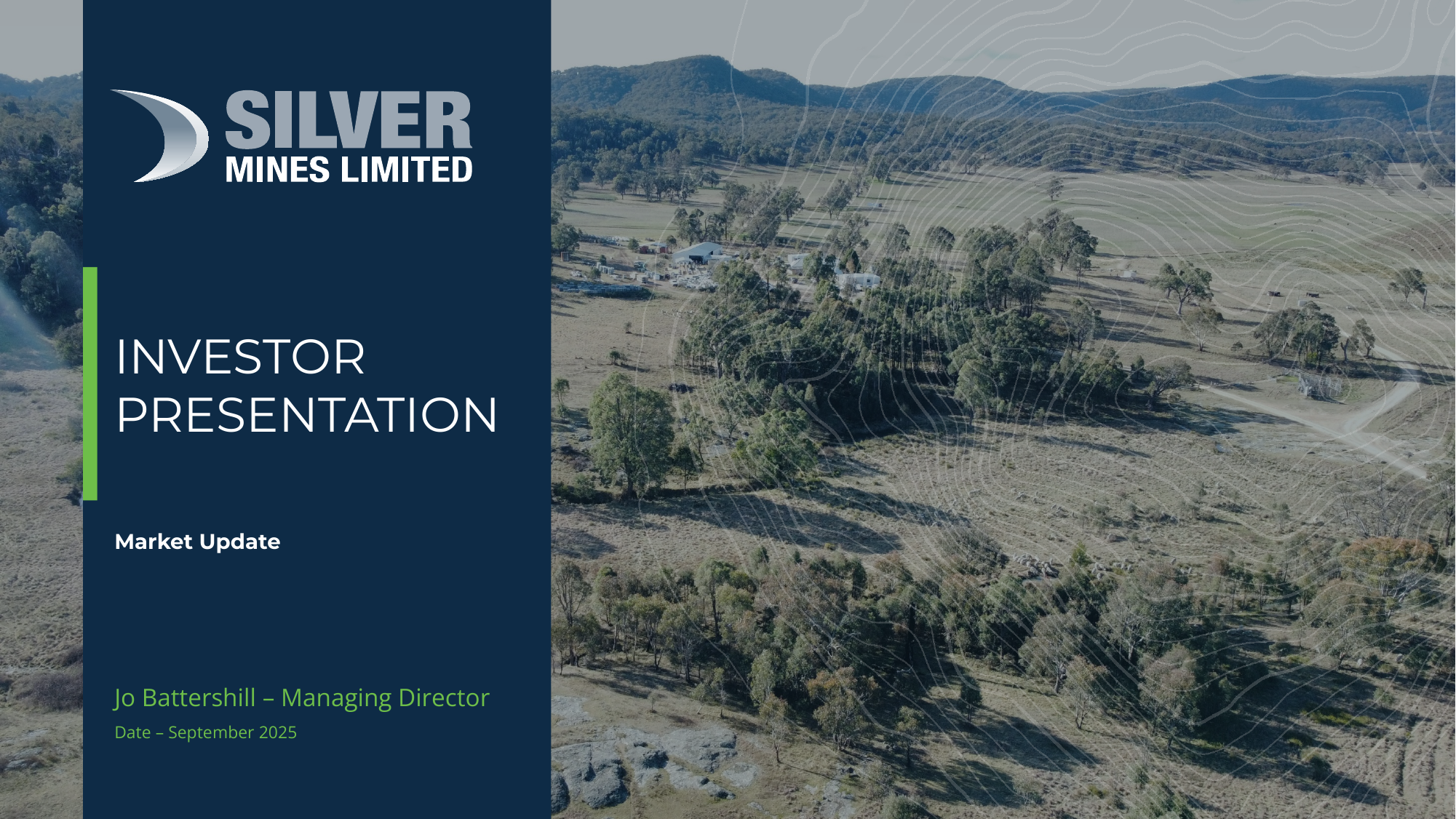

# Investor Presentation
Market Update

Jo Battershill – Managing Director
Date – September 2025